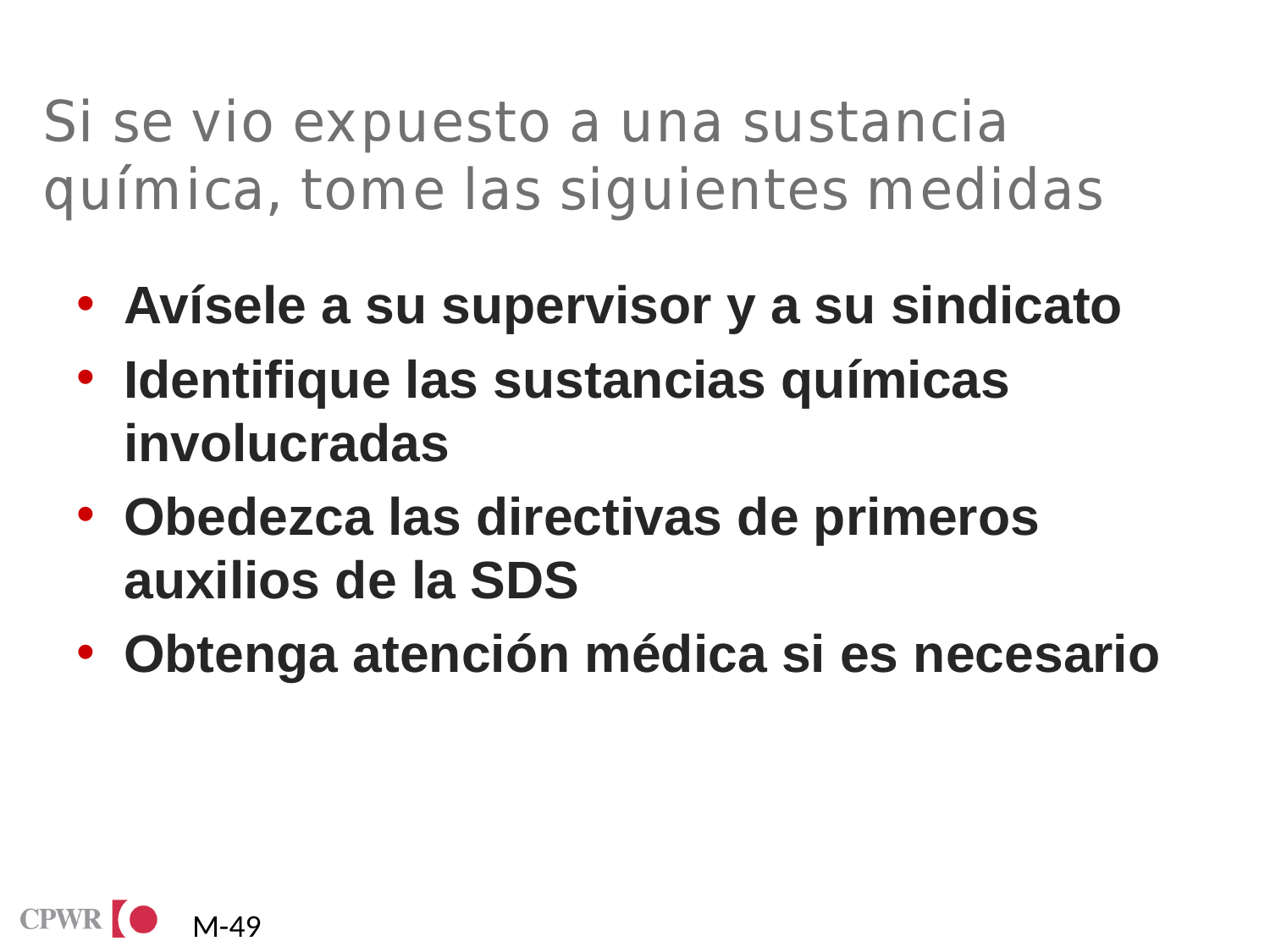

# Si se vio expuesto a una sustancia química, tome las siguientes medidas
Avísele a su supervisor y a su sindicato
Identifique las sustancias químicas involucradas
Obedezca las directivas de primeros auxilios de la SDS
Obtenga atención médica si es necesario

M-49